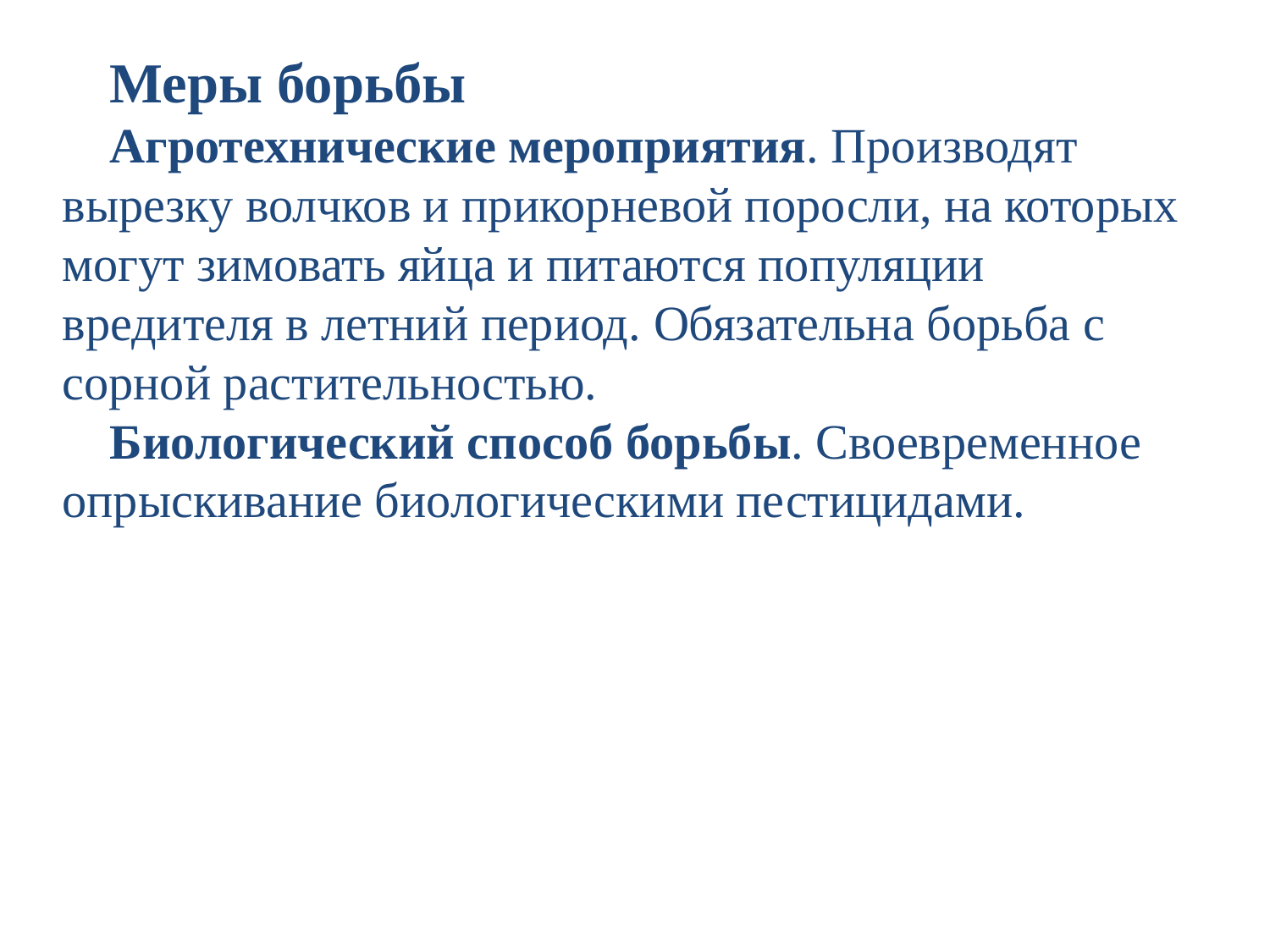

Меры борьбы
Агротехнические мероприятия. Производят вырезку волчков и прикорневой поросли, на которых могут зимовать яйца и питаются популяции вредителя в летний период. Обязательна борьба с сорной растительностью.
Биологический способ борьбы. Своевременное опрыскивание биологическими пестицидами.